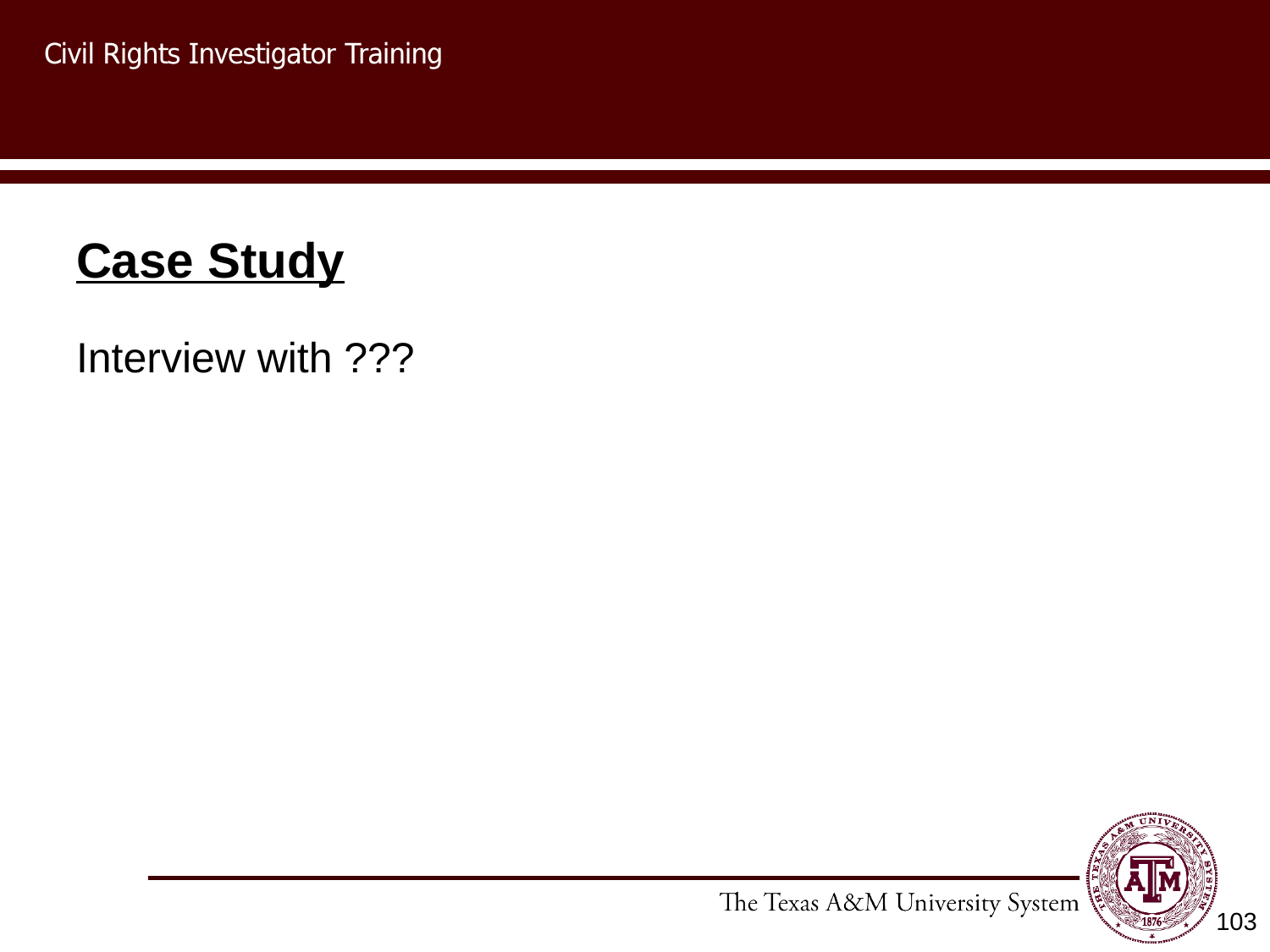

# Civil Rights Investigator Training
Case Study

Interview with ???

103